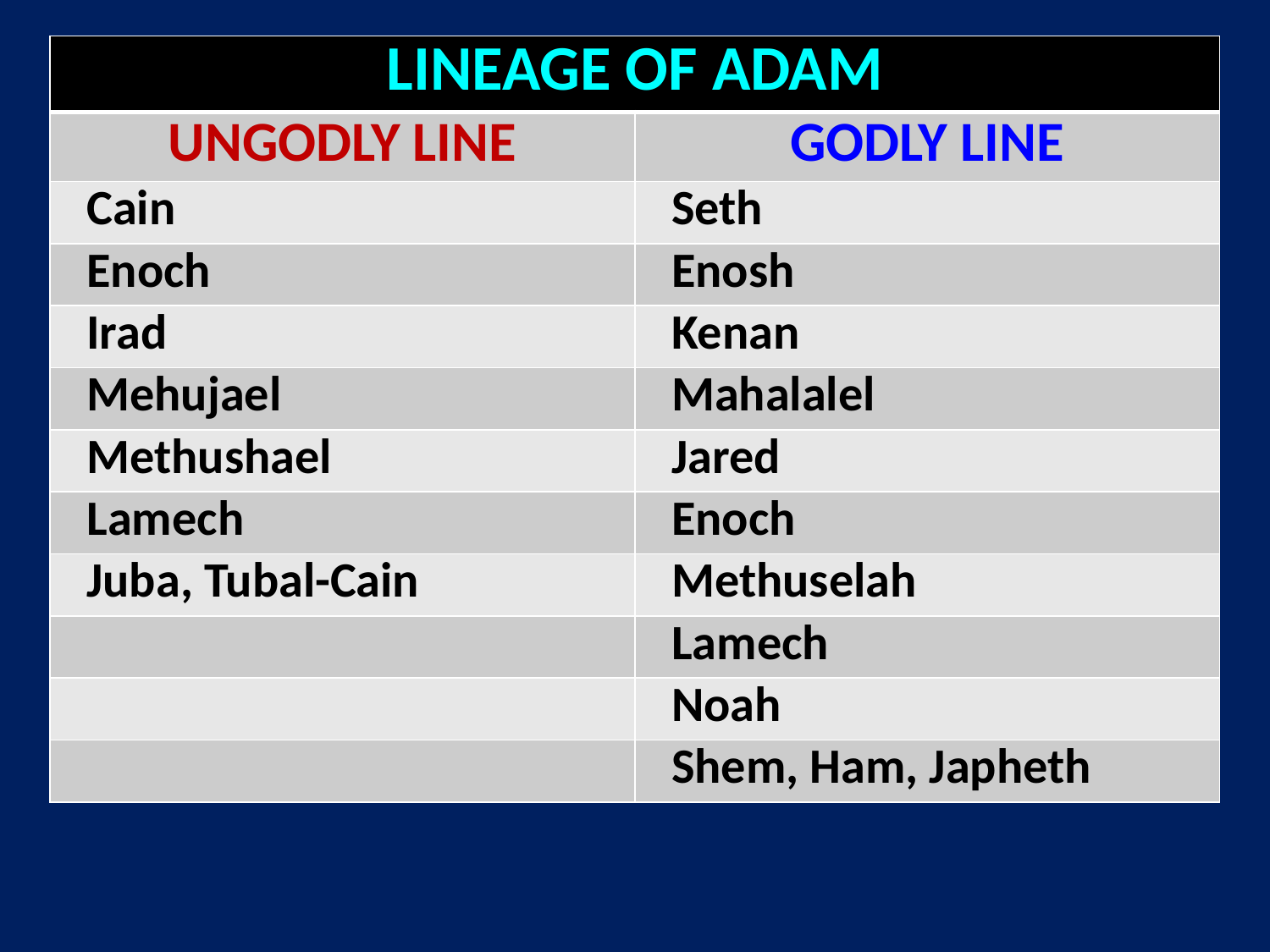

| LINEAGE OF ADAM |  |
| --- | --- |
| UNGODLY LINE | GODLY LINE |
| Cain | Seth |
| Enoch | Enosh |
| Irad | Kenan |
| Mehujael | Mahalalel |
| Methushael | Jared |
| Lamech | Enoch |
| Juba, Tubal-Cain | Methuselah |
|  | Lamech |
|  | Noah |
|  | Shem, Ham, Japheth |